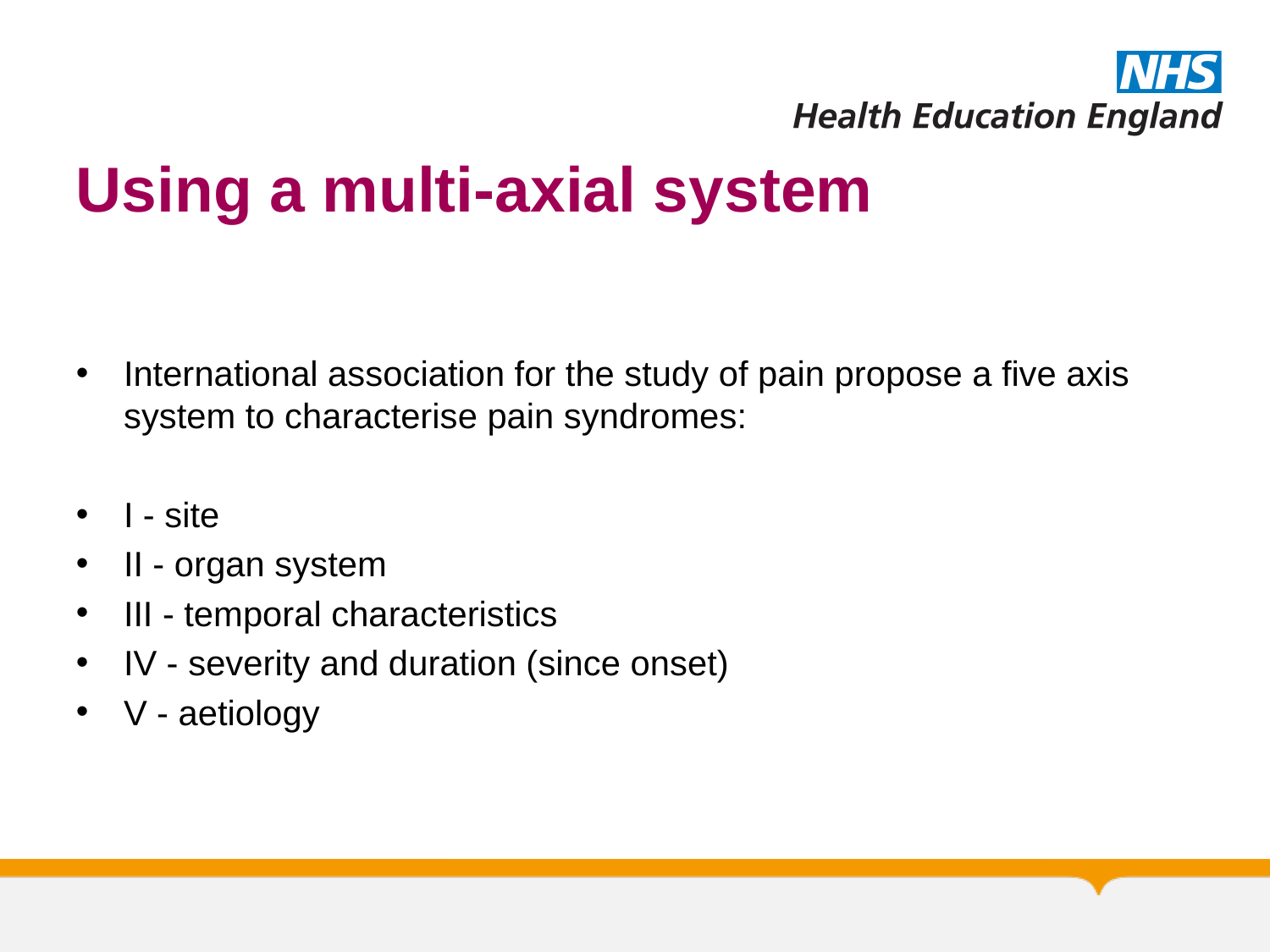

# Using a multi-axial system
International association for the study of pain propose a five axis system to characterise pain syndromes:

I - site
II - organ system
III - temporal characteristics
IV - severity and duration (since onset)
V - aetiology